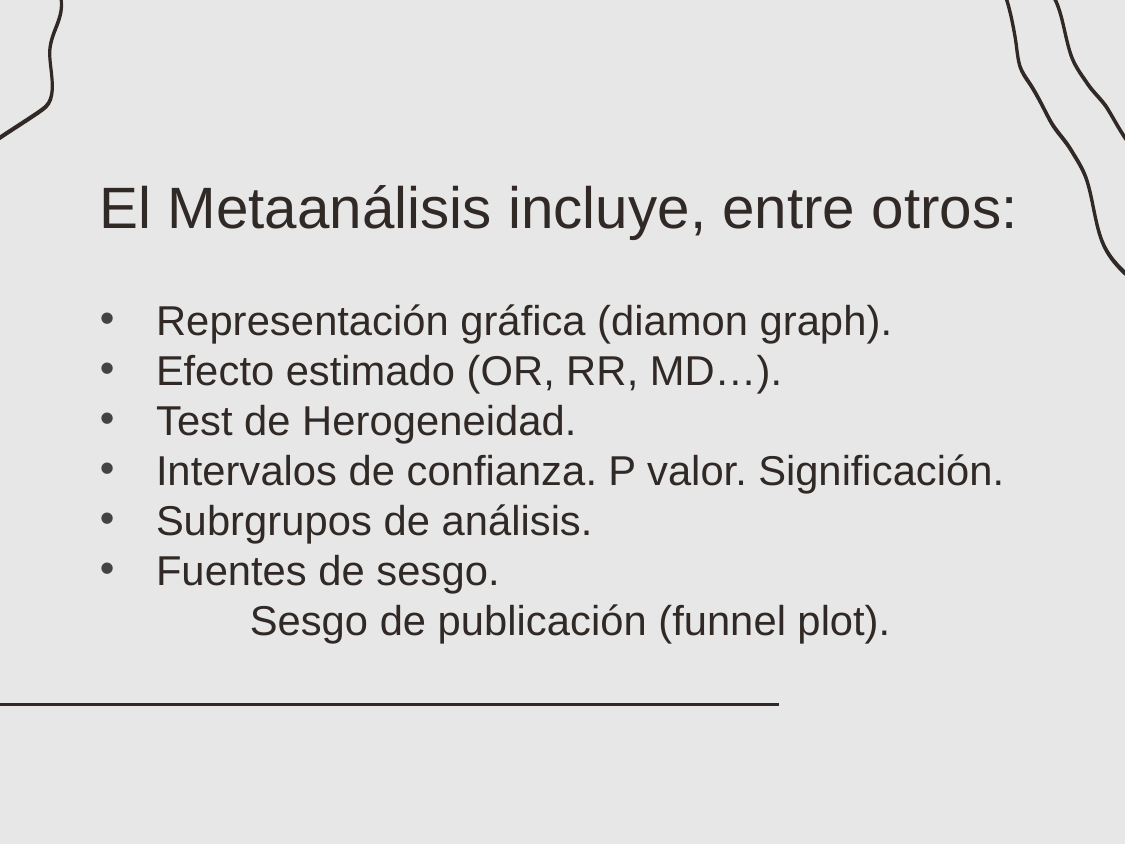

# El Metaanálisis incluye, entre otros:
Representación gráfica (diamon graph).
Efecto estimado (OR, RR, MD…).
Test de Herogeneidad.
Intervalos de confianza. P valor. Significación.
Subrgrupos de análisis.
Fuentes de sesgo.
	Sesgo de publicación (funnel plot).